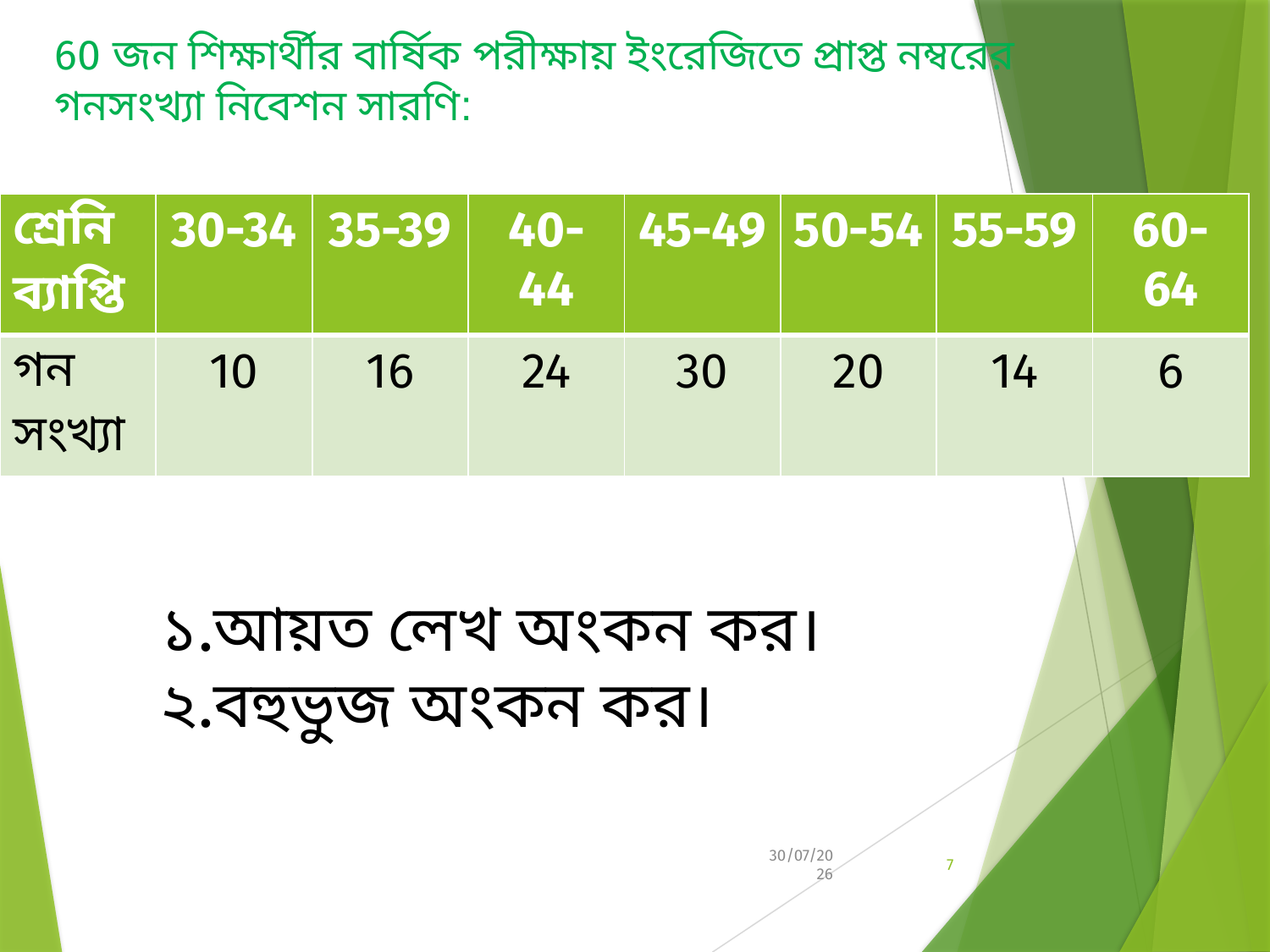

60 জন শিক্ষার্থীর বার্ষিক পরীক্ষায় ইংরেজিতে প্রাপ্ত নম্বরের গনসংখ্যা নিবেশন সারণি:
| শ্রেনি ব্যাপ্তি | 30-34 | 35-39 | 40-44 | 45-49 | 50-54 | 55-59 | 60-64 |
| --- | --- | --- | --- | --- | --- | --- | --- |
| গন সংখ্যা | 10 | 16 | 24 | 30 | 20 | 14 | 6 |
১.আয়ত লেখ অংকন কর।
২.বহুভুজ অংকন কর।
30/07/2026
7